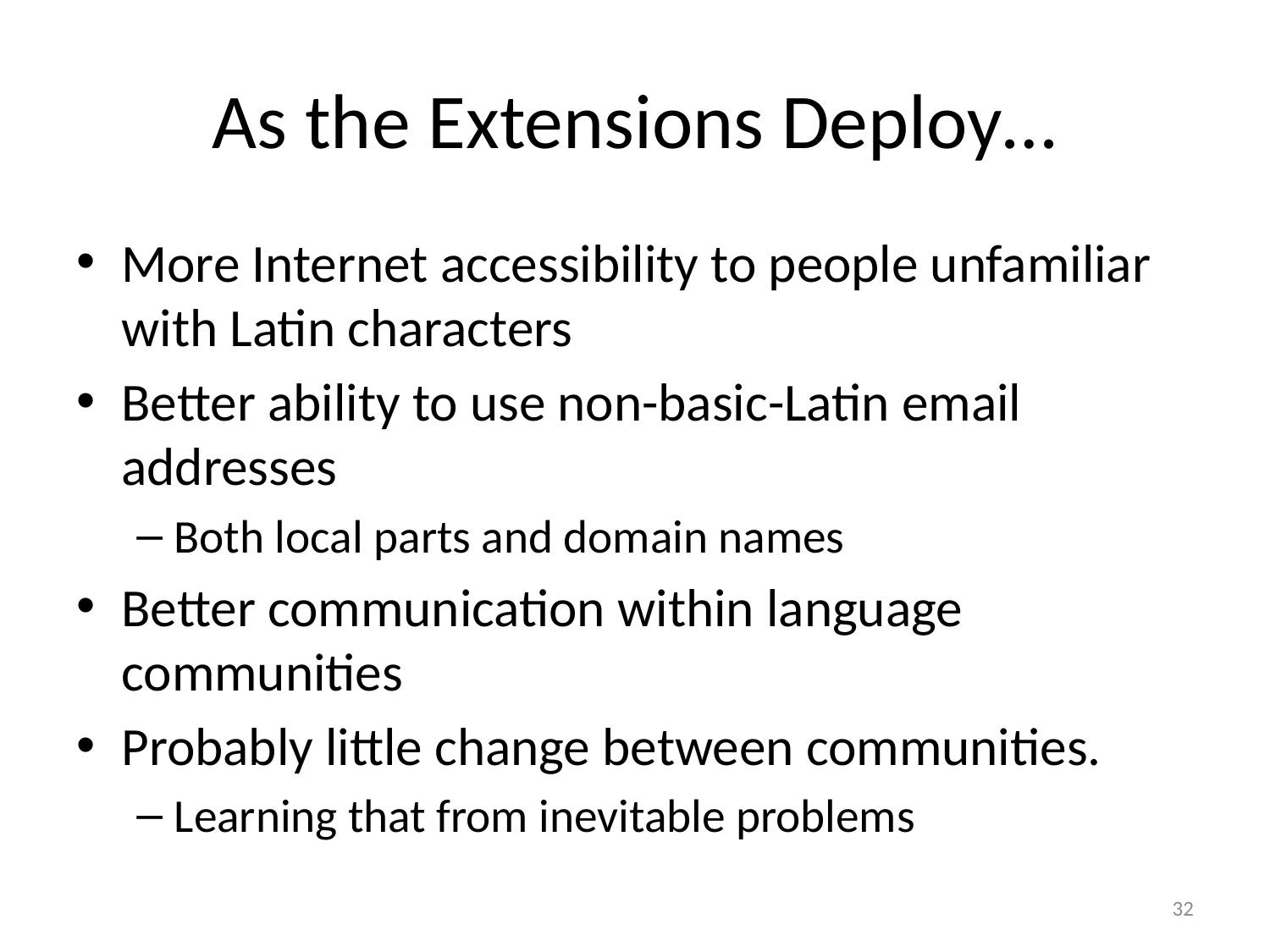

# As the Extensions Deploy…
More Internet accessibility to people unfamiliar with Latin characters
Better ability to use non-basic-Latin email addresses
Both local parts and domain names
Better communication within language communities
Probably little change between communities.
Learning that from inevitable problems
32